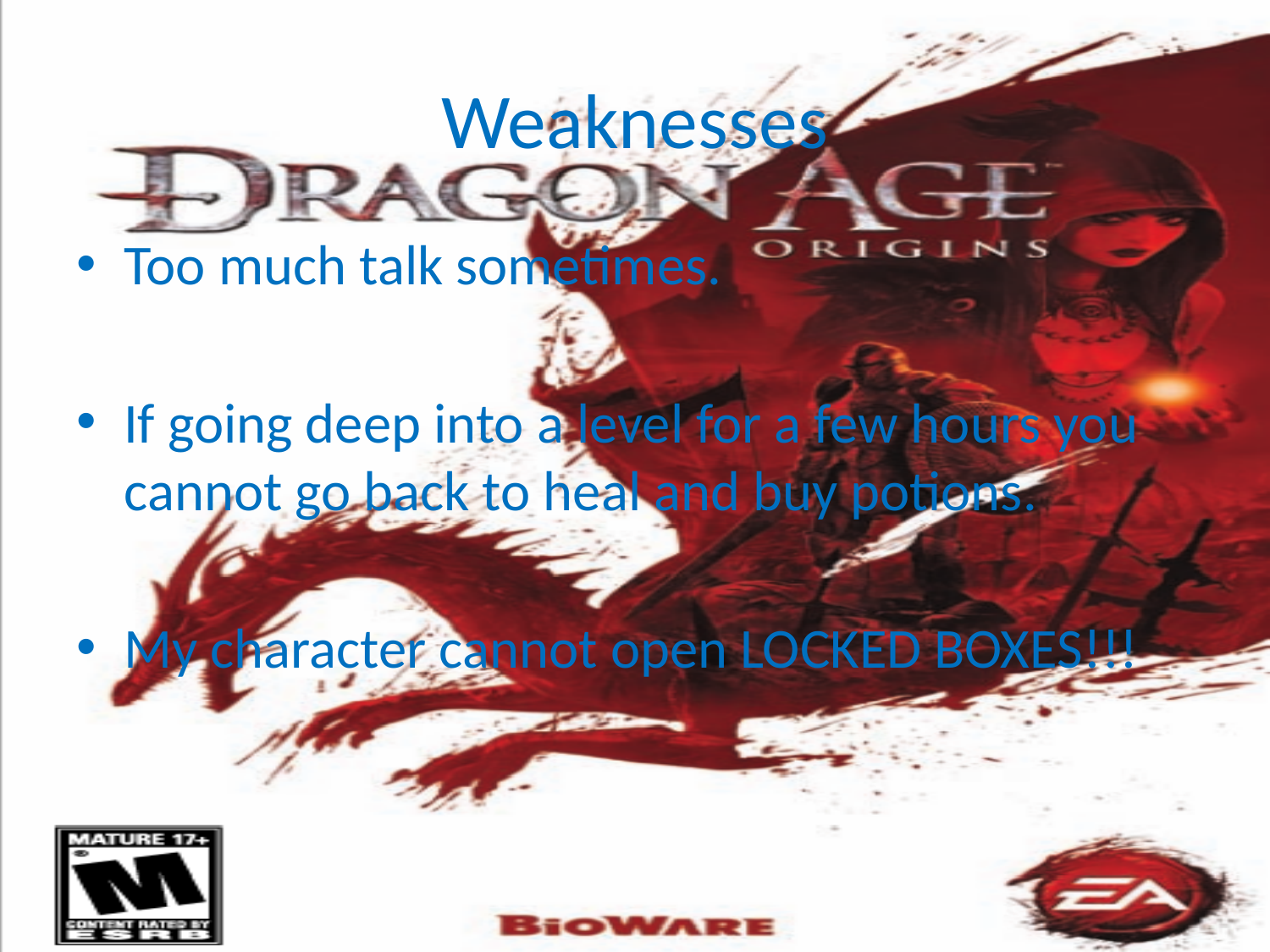

# Weaknesses
Too much talk sometimes.

If going deep into a level for a few hours you cannot go back to heal and buy potions.

My character cannot open LOCKED BOXES!!!